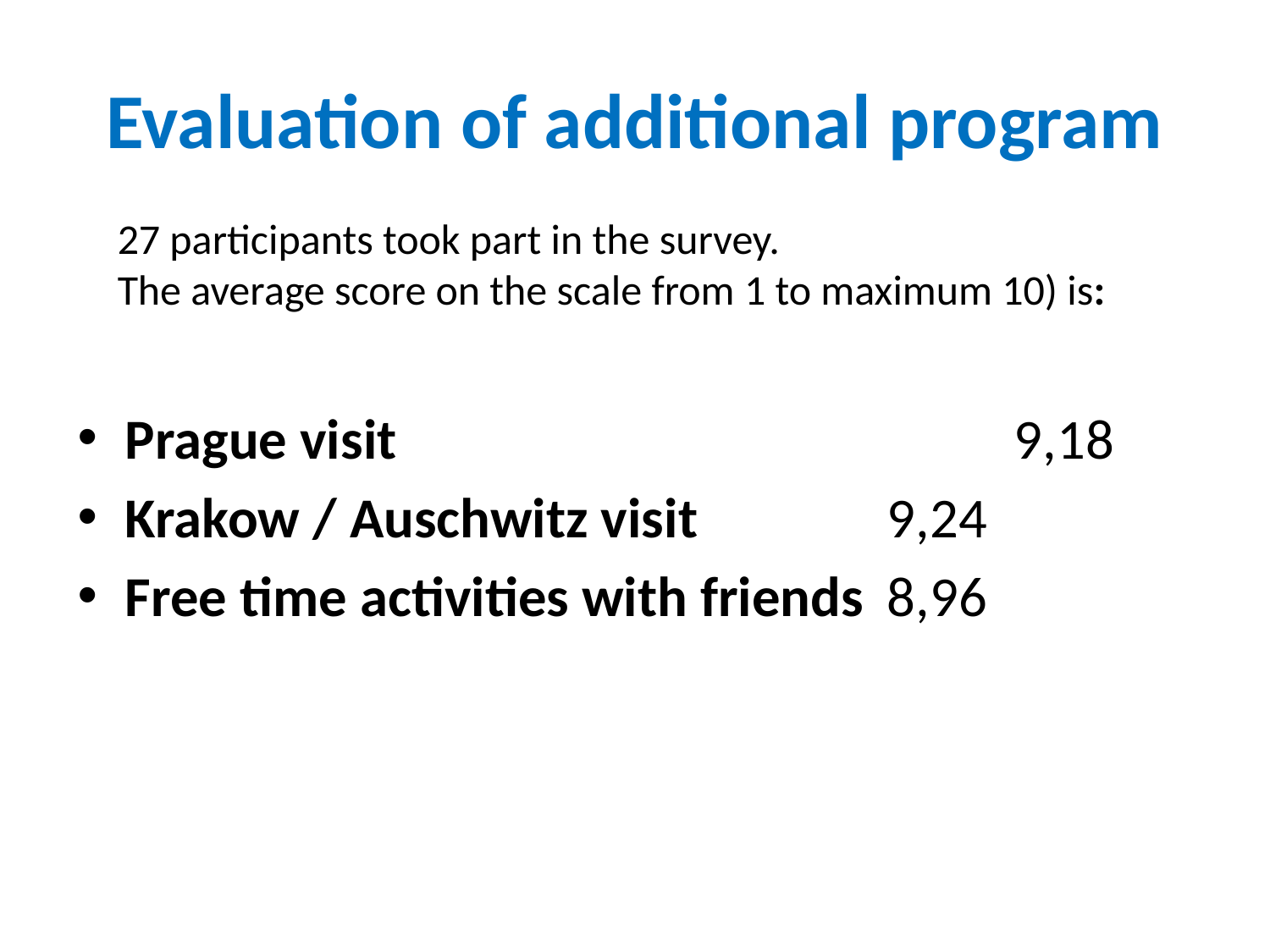

# Evaluation of additional program
27 participants took part in the survey.
The average score on the scale from 1 to maximum 10) is:
Prague visit  					9,18
Krakow / Auschwitz visit  		9,24
Free time activities with friends	8,96